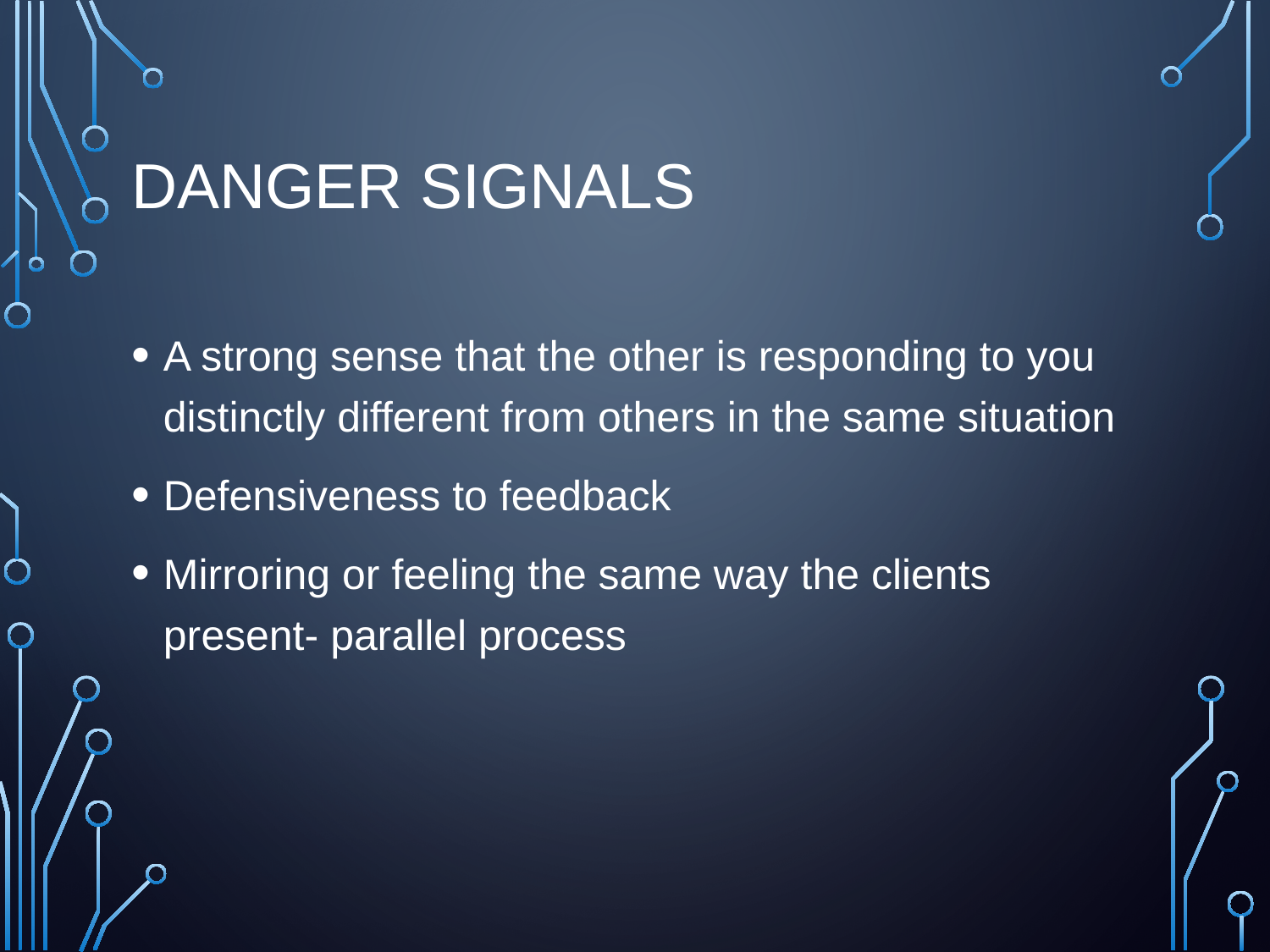

# Danger Signals
A strong sense that the other is responding to you distinctly different from others in the same situation
Defensiveness to feedback
Mirroring or feeling the same way the clients present- parallel process